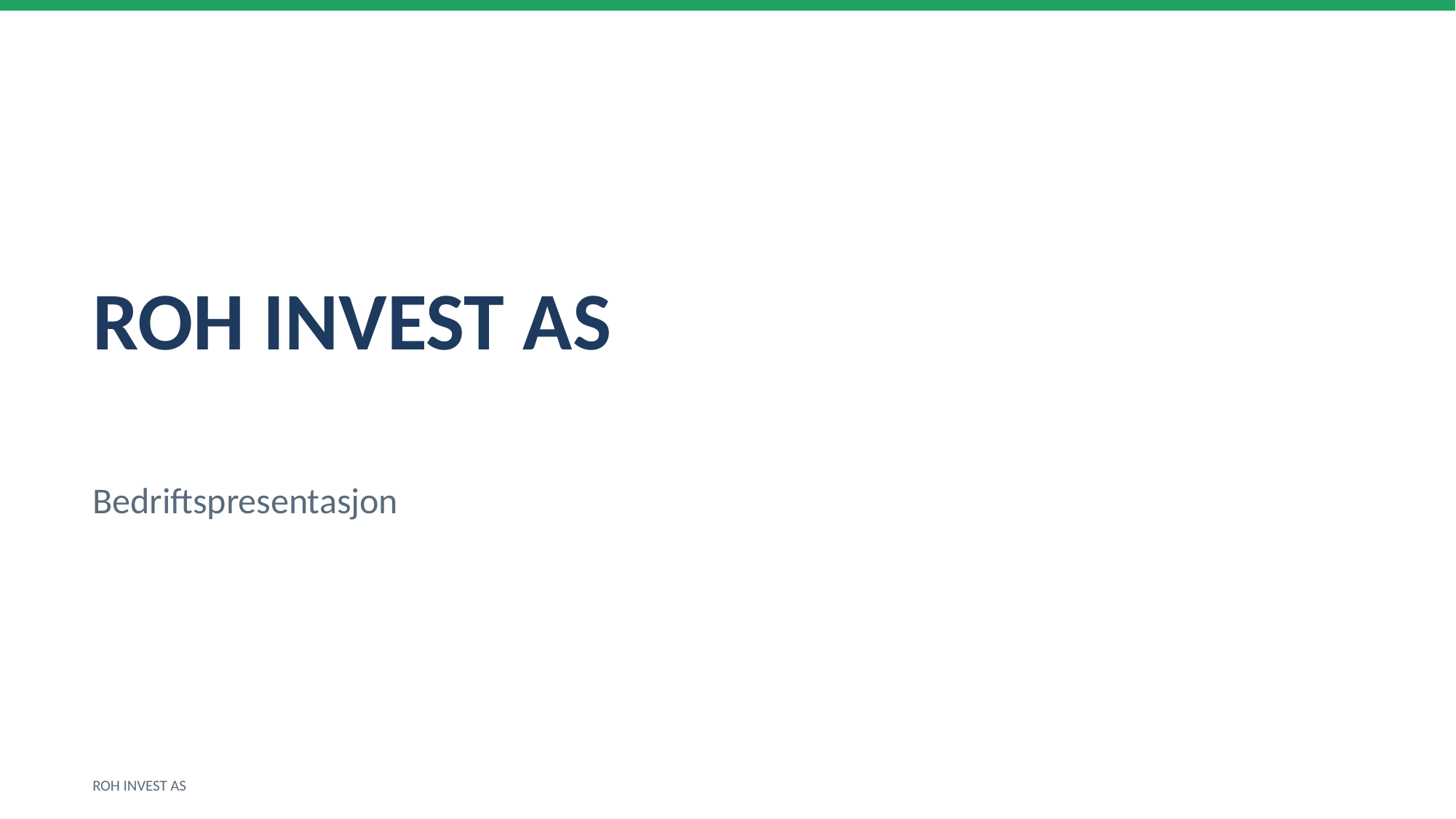

ROH INVEST AS
Bedriftspresentasjon
ROH INVEST AS